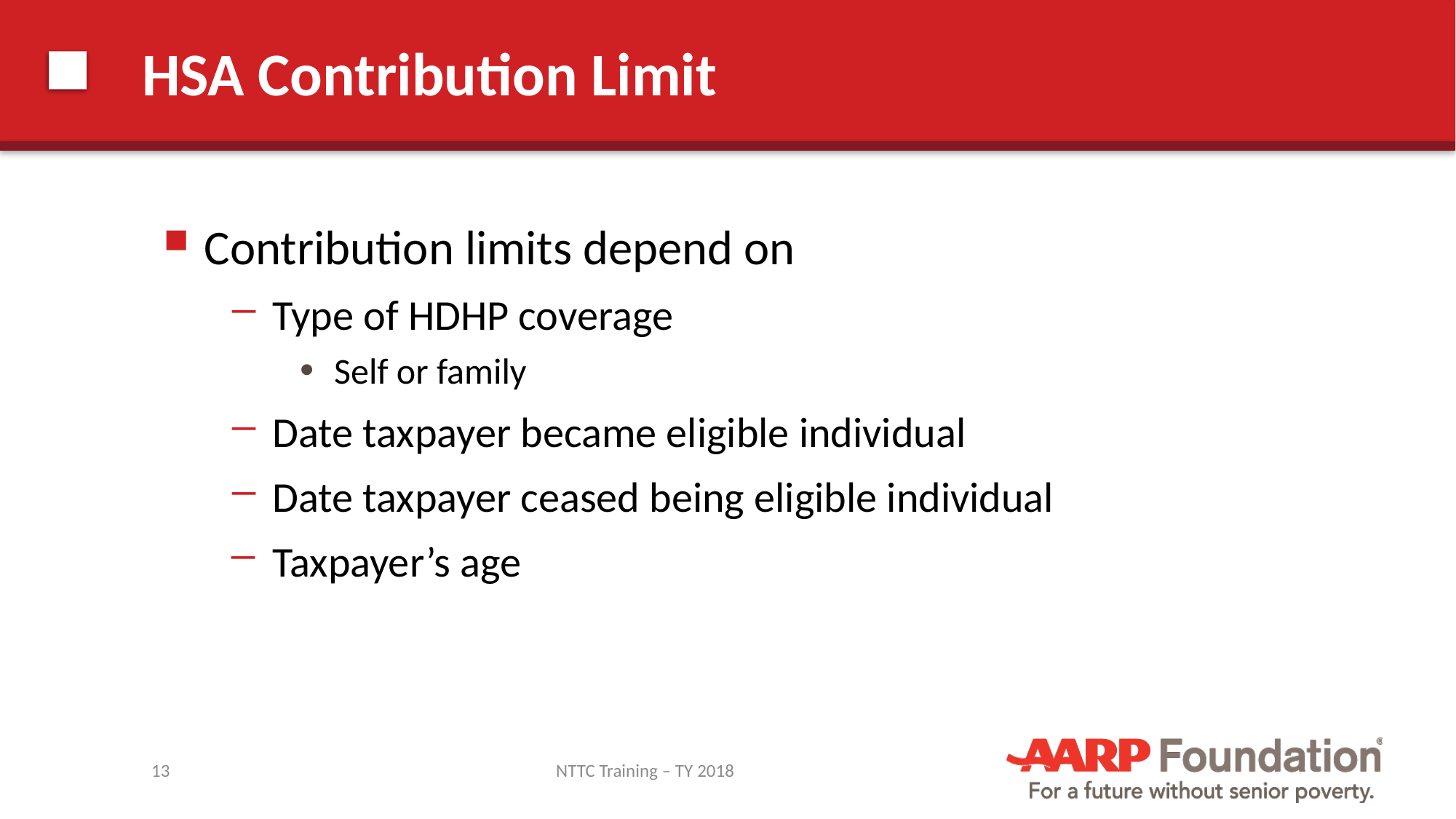

# HSA Contribution Limit
Contribution limits depend on
Type of HDHP coverage
Self or family
Date taxpayer became eligible individual
Date taxpayer ceased being eligible individual
Taxpayer’s age

13
NTTC Training – TY 2018